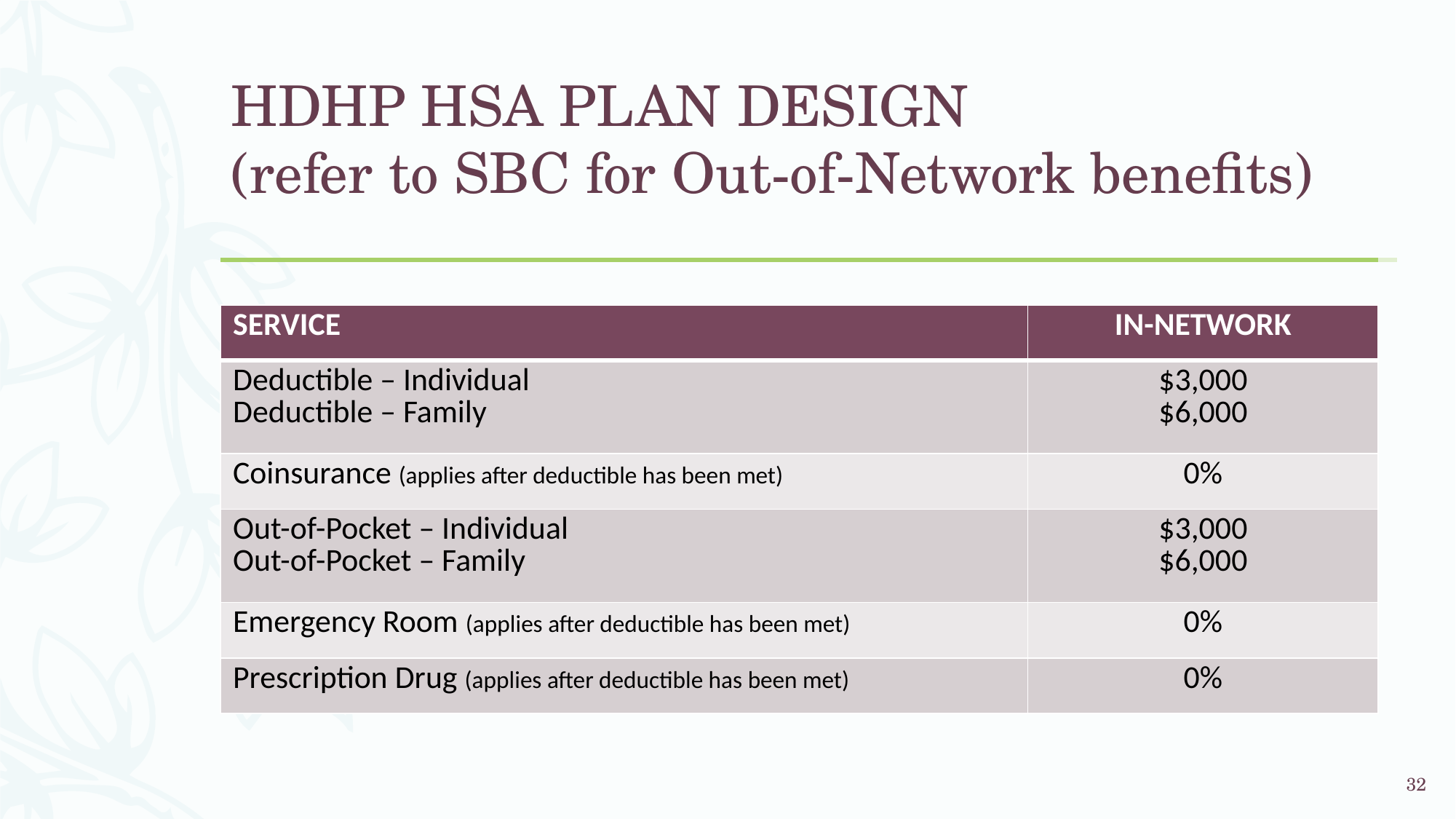

# HDHP HSA PLAN DESIGN (refer to SBC for Out-of-Network benefits)
| SERVICE | IN-NETWORK |
| --- | --- |
| Deductible – Individual Deductible – Family | $3,000 $6,000 |
| Coinsurance (applies after deductible has been met) | 0% |
| Out-of-Pocket – Individual Out-of-Pocket – Family | $3,000 $6,000 |
| Emergency Room (applies after deductible has been met) | 0% |
| Prescription Drug (applies after deductible has been met) | 0% |
32